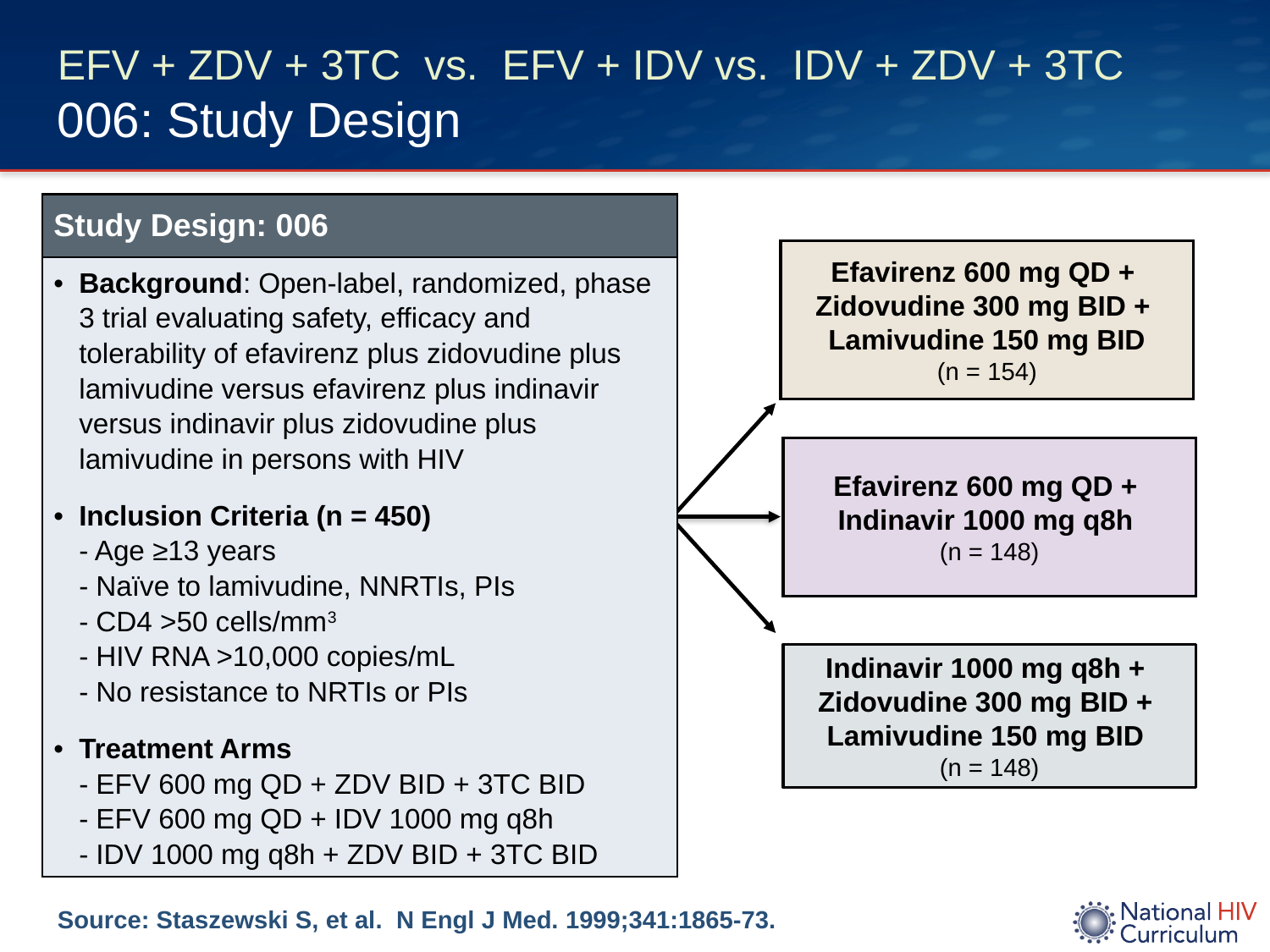

# EFV + ZDV + 3TC  vs.  EFV + IDV vs.  IDV + ZDV + 3TC 006: Study Design
| Study Design: 006 |
| --- |
| Background: Open-label, randomized, phase 3 trial evaluating safety, efficacy and tolerability of efavirenz plus zidovudine plus lamivudine versus efavirenz plus indinavir versus indinavir plus zidovudine plus lamivudine in persons with HIV Inclusion Criteria (n = 450) - Age ≥13 years - Naïve to lamivudine, NNRTIs, PIs - CD4 >50 cells/mm3 - HIV RNA >10,000 copies/mL - No resistance to NRTIs or PIs Treatment Arms - EFV 600 mg QD + ZDV BID + 3TC BID - EFV 600 mg QD + IDV 1000 mg q8h - IDV 1000 mg q8h + ZDV BID + 3TC BID |
Efavirenz 600 mg QD +
Zidovudine 300 mg BID +
Lamivudine 150 mg BID
(n = 154)

Efavirenz 600 mg QD +
Indinavir 1000 mg q8h
(n = 148)

Indinavir 1000 mg q8h +
Zidovudine 300 mg BID +
Lamivudine 150 mg BID
(n = 148)
Source: Staszewski S, et al.  N Engl J Med. 1999;341:1865-73.